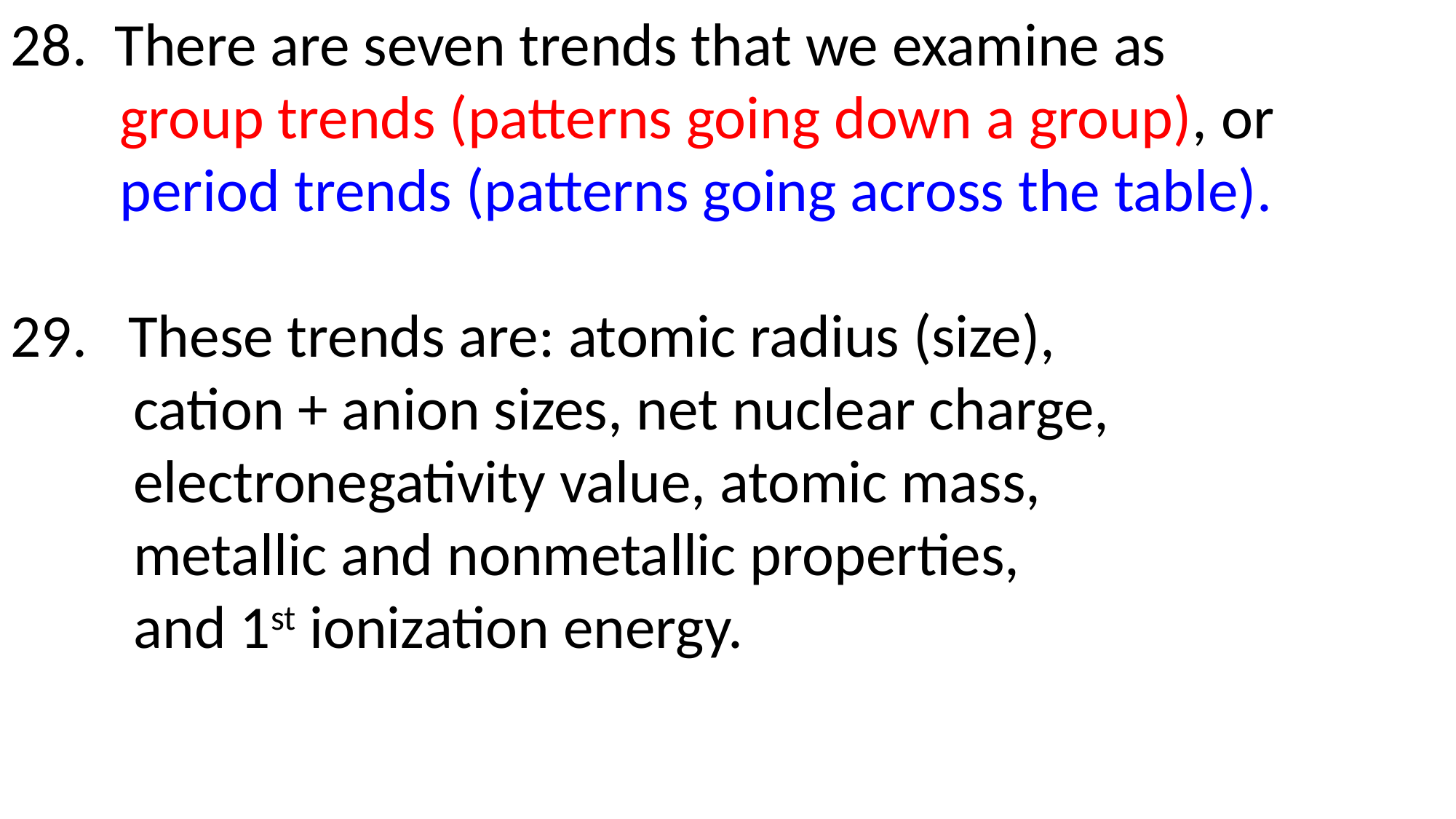

28.  There are seven trends that we examine as
        group trends (patterns going down a group), or
        period trends (patterns going across the table).

29.   These trends are: atomic radius (size),
         cation + anion sizes, net nuclear charge,
         electronegativity value, atomic mass,
         metallic and nonmetallic properties,
         and 1st ionization energy.